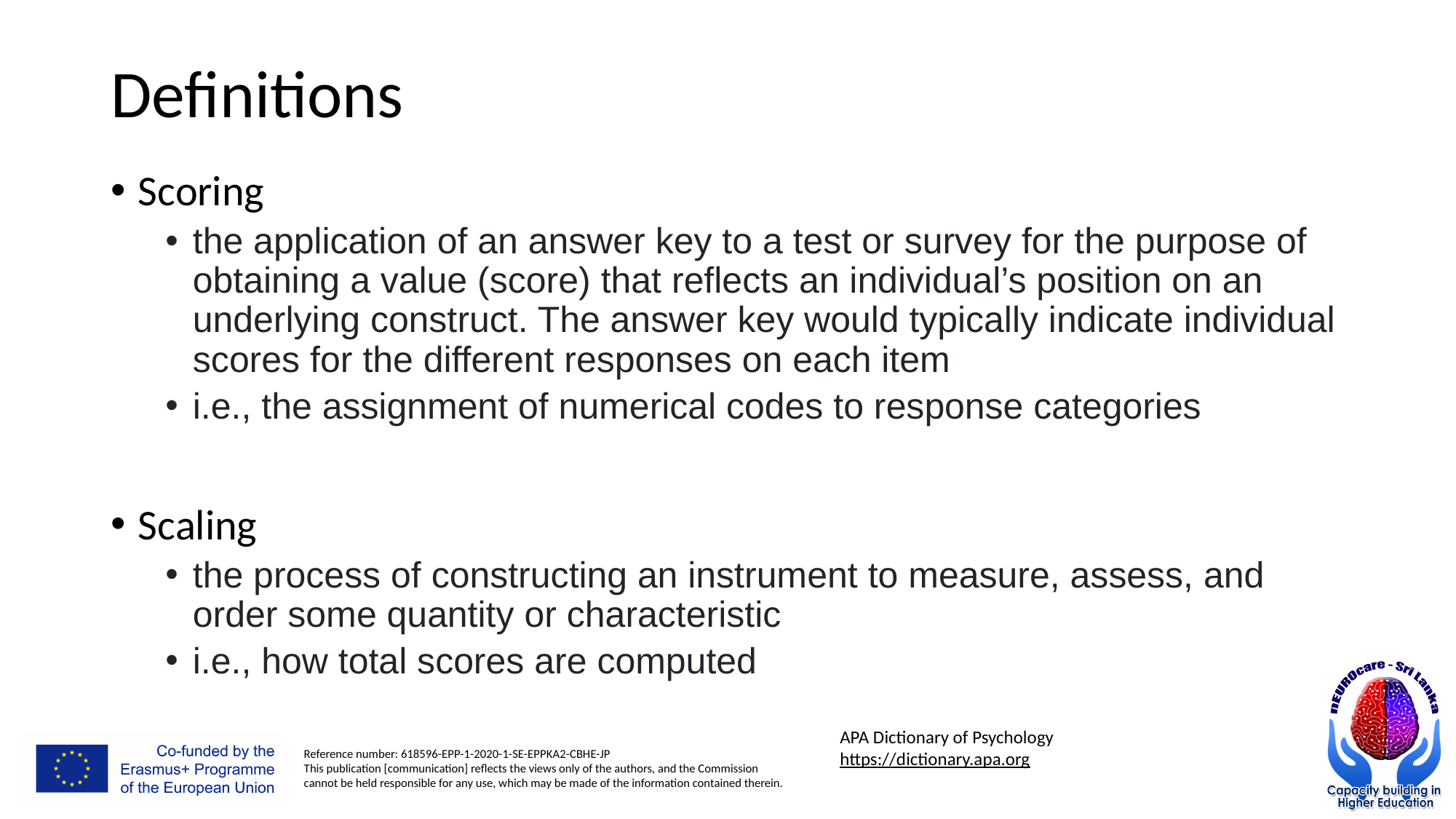

# Definitions
Scoring
the application of an answer key to a test or survey for the purpose of obtaining a value (score) that reflects an individual’s position on an underlying construct. The answer key would typically indicate individual scores for the different responses on each item
i.e., the assignment of numerical codes to response categories

Scaling
the process of constructing an instrument to measure, assess, and order some quantity or characteristic
i.e., how total scores are computed
APA Dictionary of Psychology
https://dictionary.apa.org